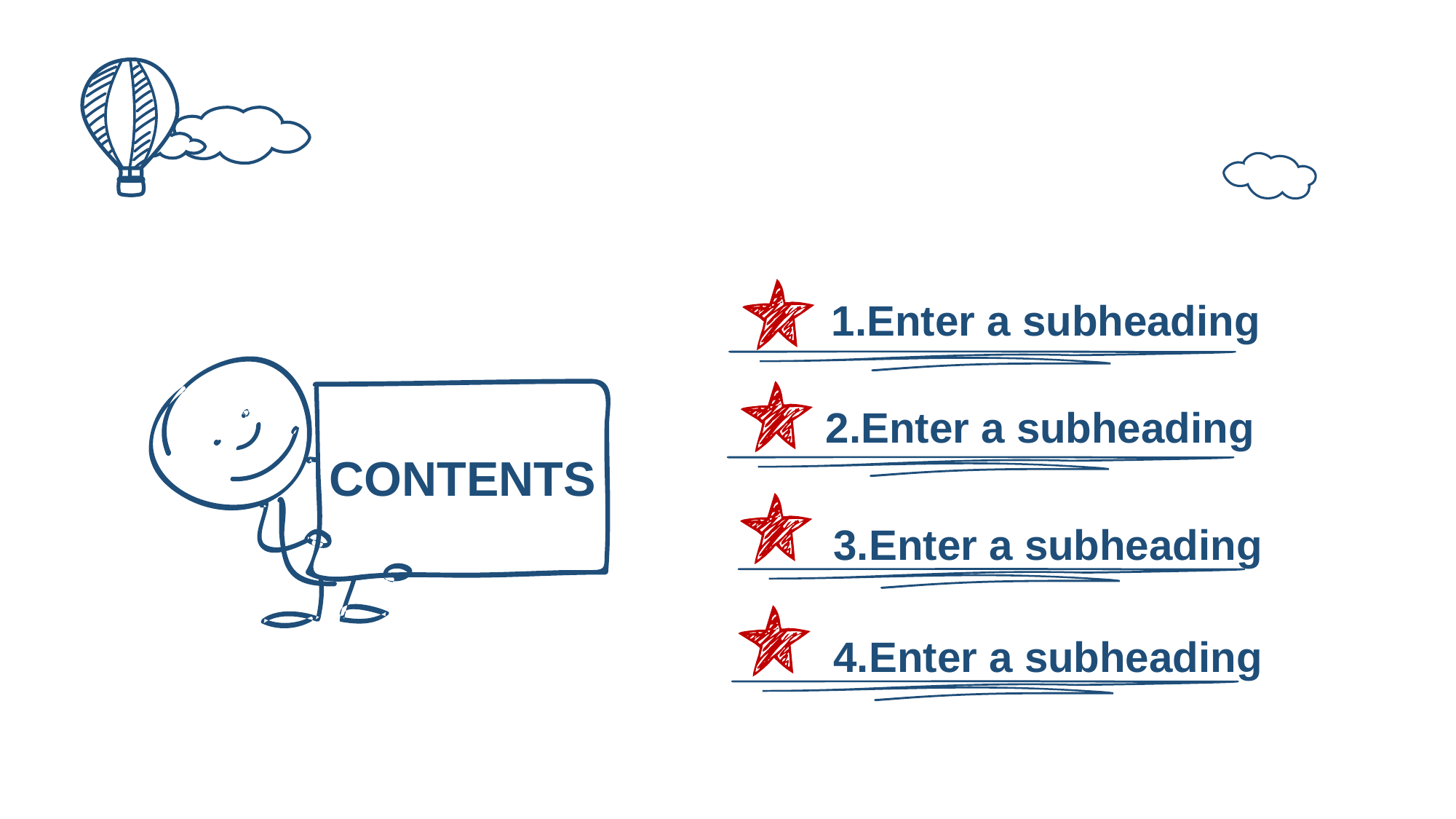

1.Enter a subheading

2.Enter a subheading
CONTENTS

3.Enter a subheading

4.Enter a subheading